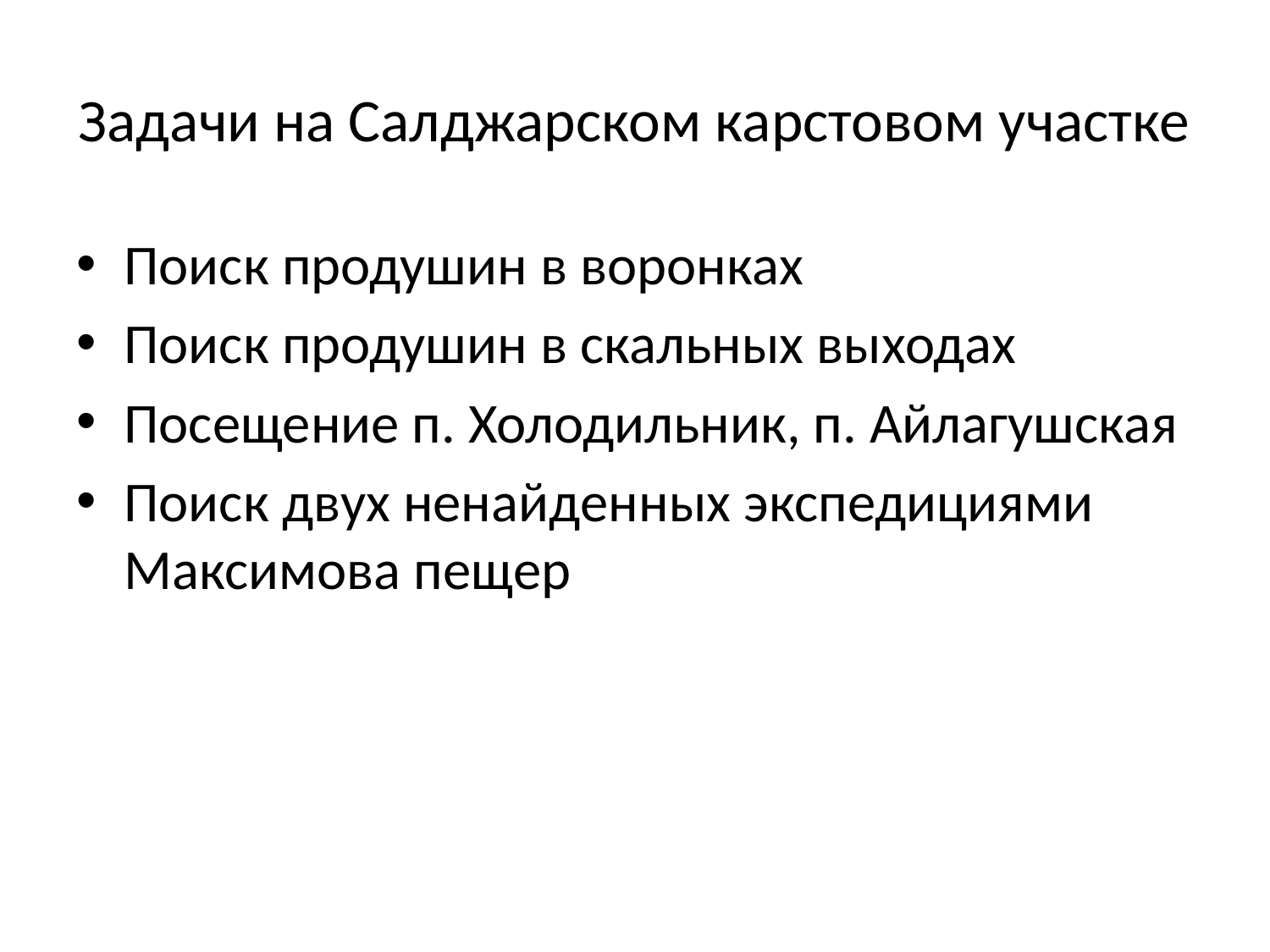

# Задачи на Салджарском карстовом участке
Поиск продушин в воронках
Поиск продушин в скальных выходах
Посещение п. Холодильник, п. Айлагушская
Поиск двух ненайденных экспедициями Максимова пещер